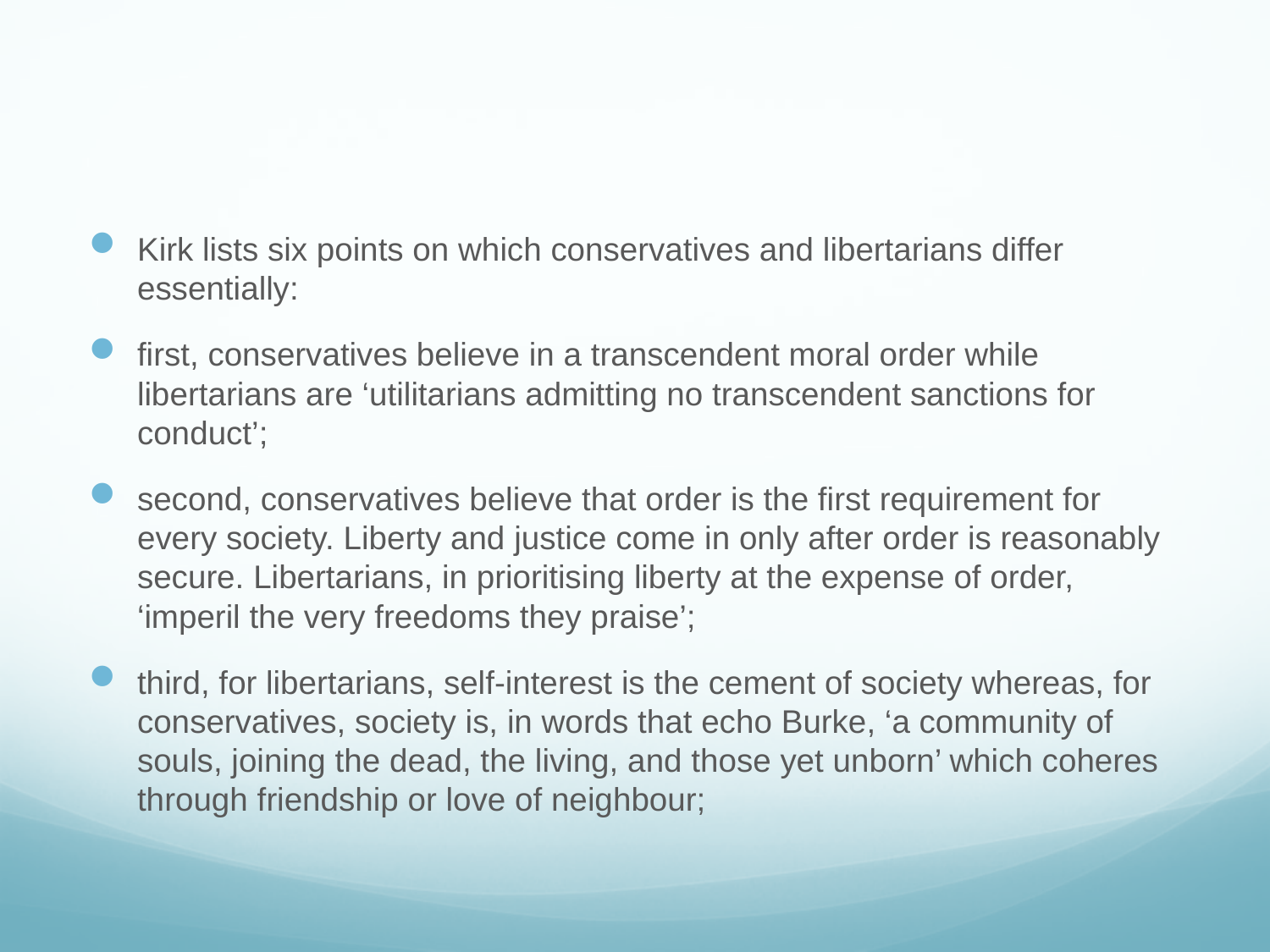

#
Kirk lists six points on which conservatives and libertarians differ essentially:
first, conservatives believe in a transcendent moral order while libertarians are ‘utilitarians admitting no transcendent sanctions for conduct’;
second, conservatives believe that order is the first requirement for every society. Liberty and justice come in only after order is reasonably secure. Libertarians, in prioritising liberty at the expense of order, ‘imperil the very freedoms they praise’;
third, for libertarians, self-interest is the cement of society whereas, for conservatives, society is, in words that echo Burke, ‘a community of souls, joining the dead, the living, and those yet unborn’ which coheres through friendship or love of neighbour;